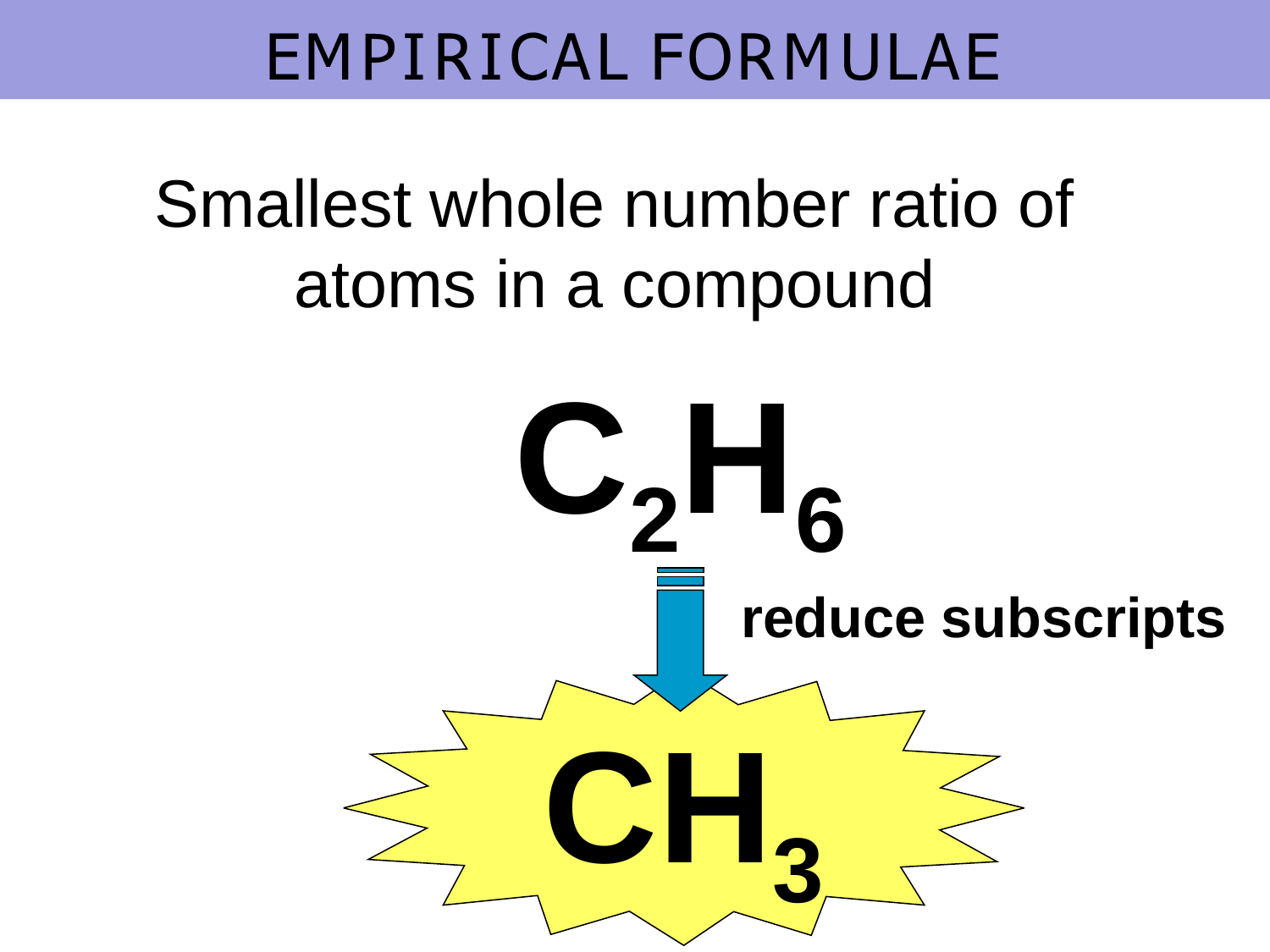

EMPIRICAL FORMULAE
Smallest whole number ratio of atoms in a compound

C2H6
reduce subscripts

CH3